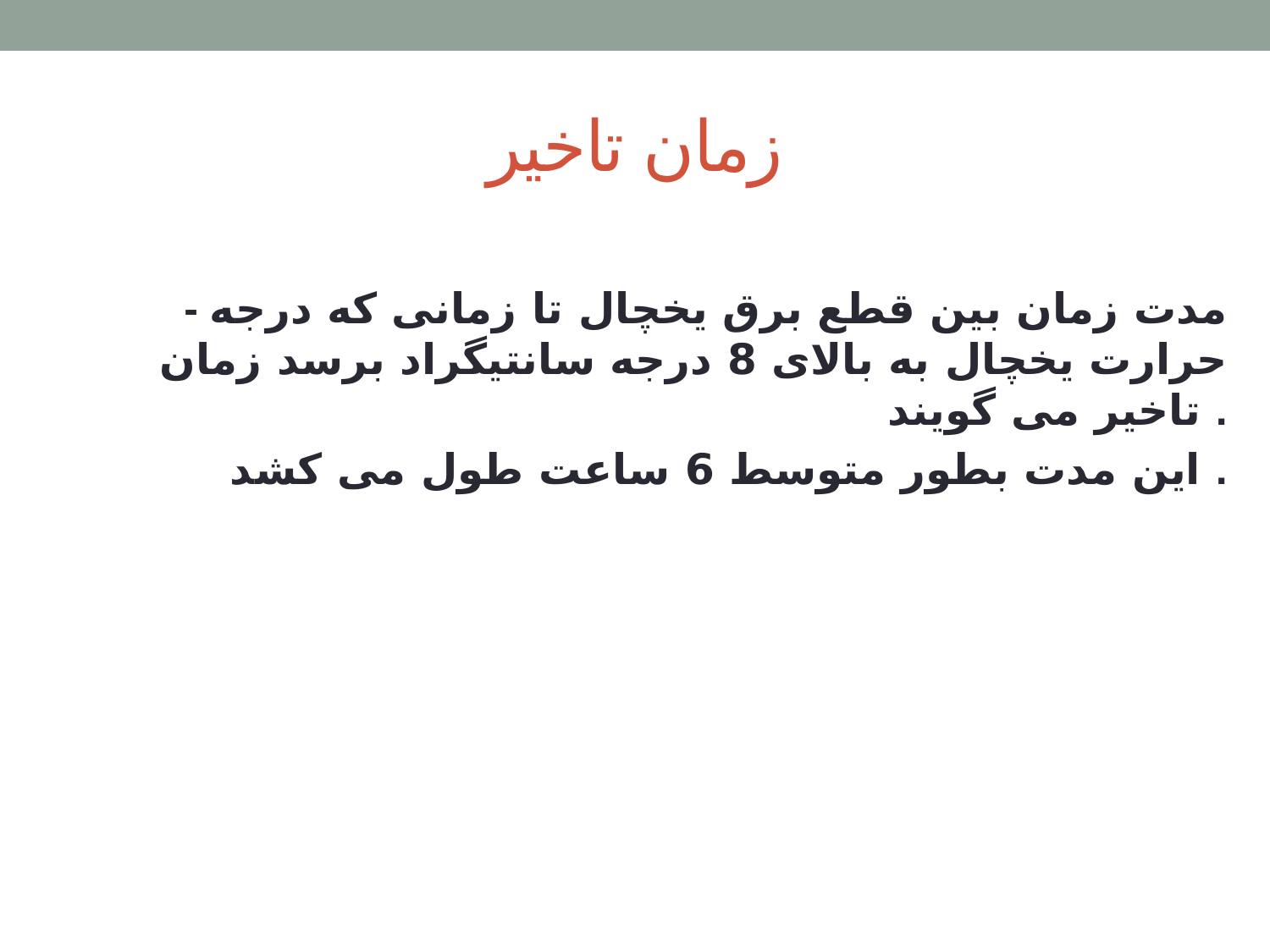

# زمان تاخیر
 - مدت زمان بین قطع برق یخچال تا زمانی که درجه حرارت یخچال به بالای 8 درجه سانتیگراد برسد زمان تاخیر می گویند .
 این مدت بطور متوسط 6 ساعت طول می کشد .